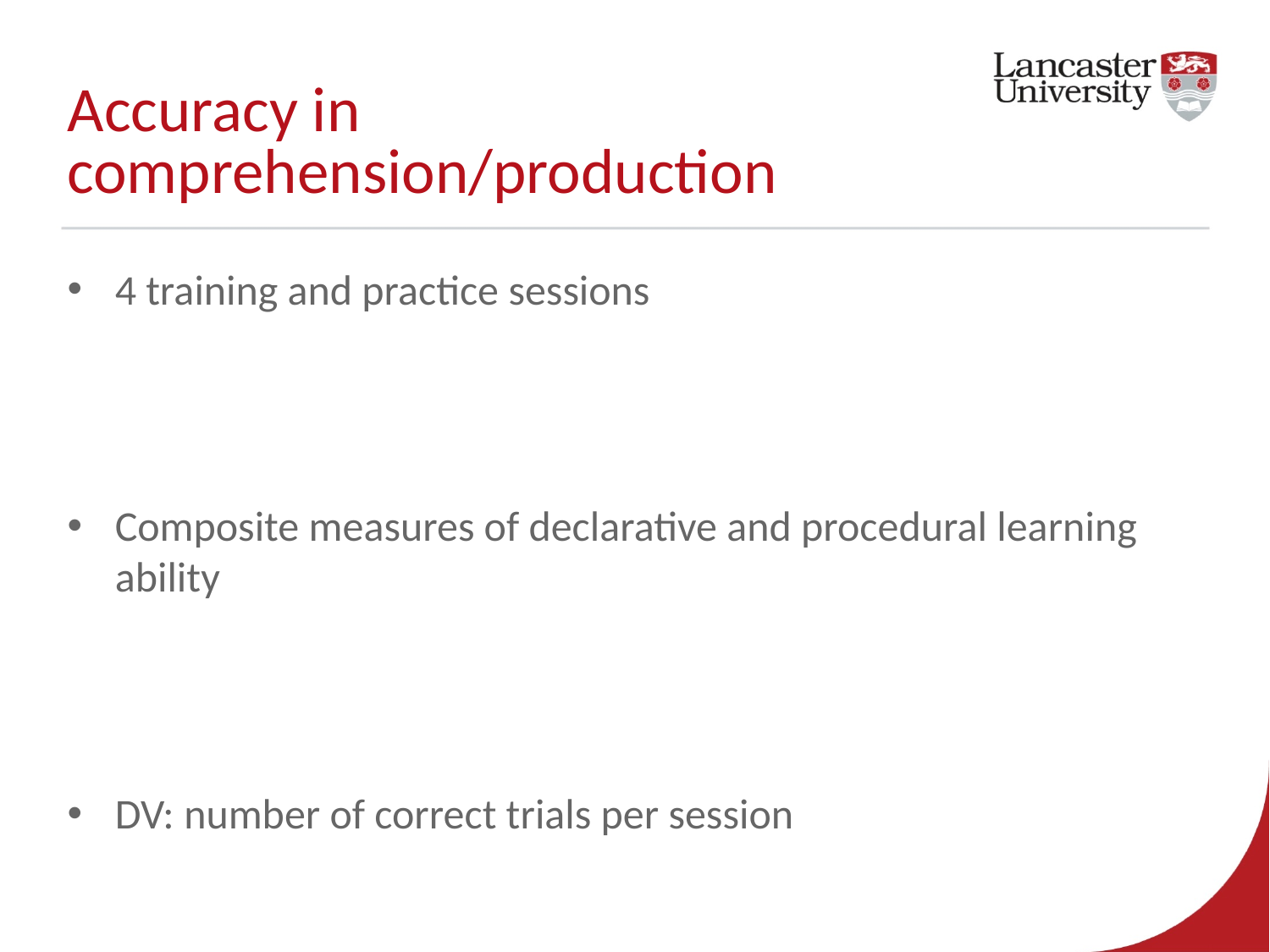

# Accuracy in comprehension/production
4 training and practice sessions

Composite measures of declarative and procedural learning ability

DV: number of correct trials per session